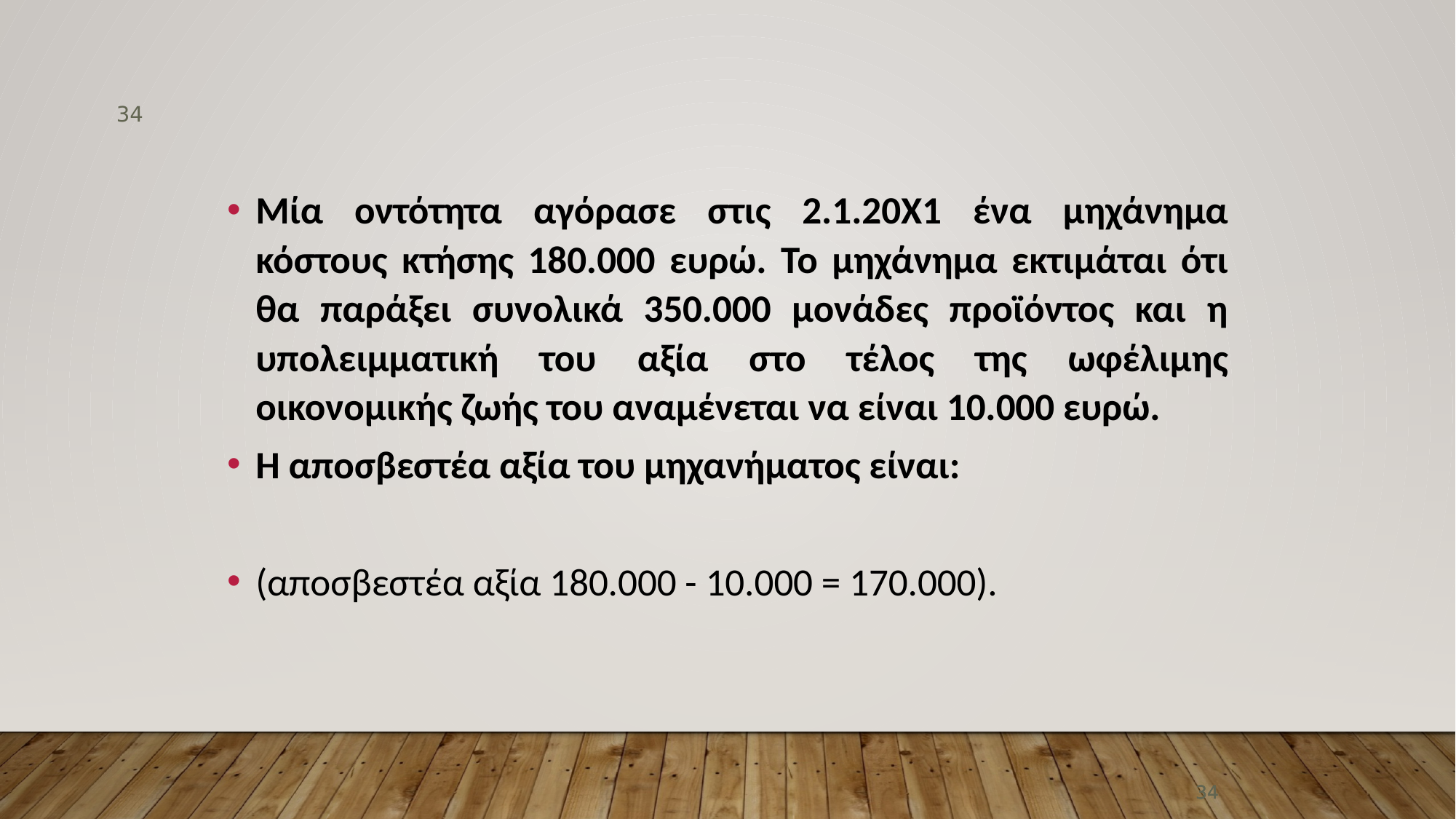

34
Μία οντότητα αγόρασε στις 2.1.20Χ1 ένα μηχάνημα κόστους κτήσης 180.000 ευρώ. Το μηχάνημα εκτιμάται ότι θα παράξει συνολικά 350.000 μονάδες προϊόντος και η υπολειμματική του αξία στο τέλος της ωφέλιμης οικονομικής ζωής του αναμένεται να είναι 10.000 ευρώ.
Η αποσβεστέα αξία του μηχανήματος είναι:

(αποσβεστέα αξία 180.000 - 10.000 = 170.000).

34
34
34